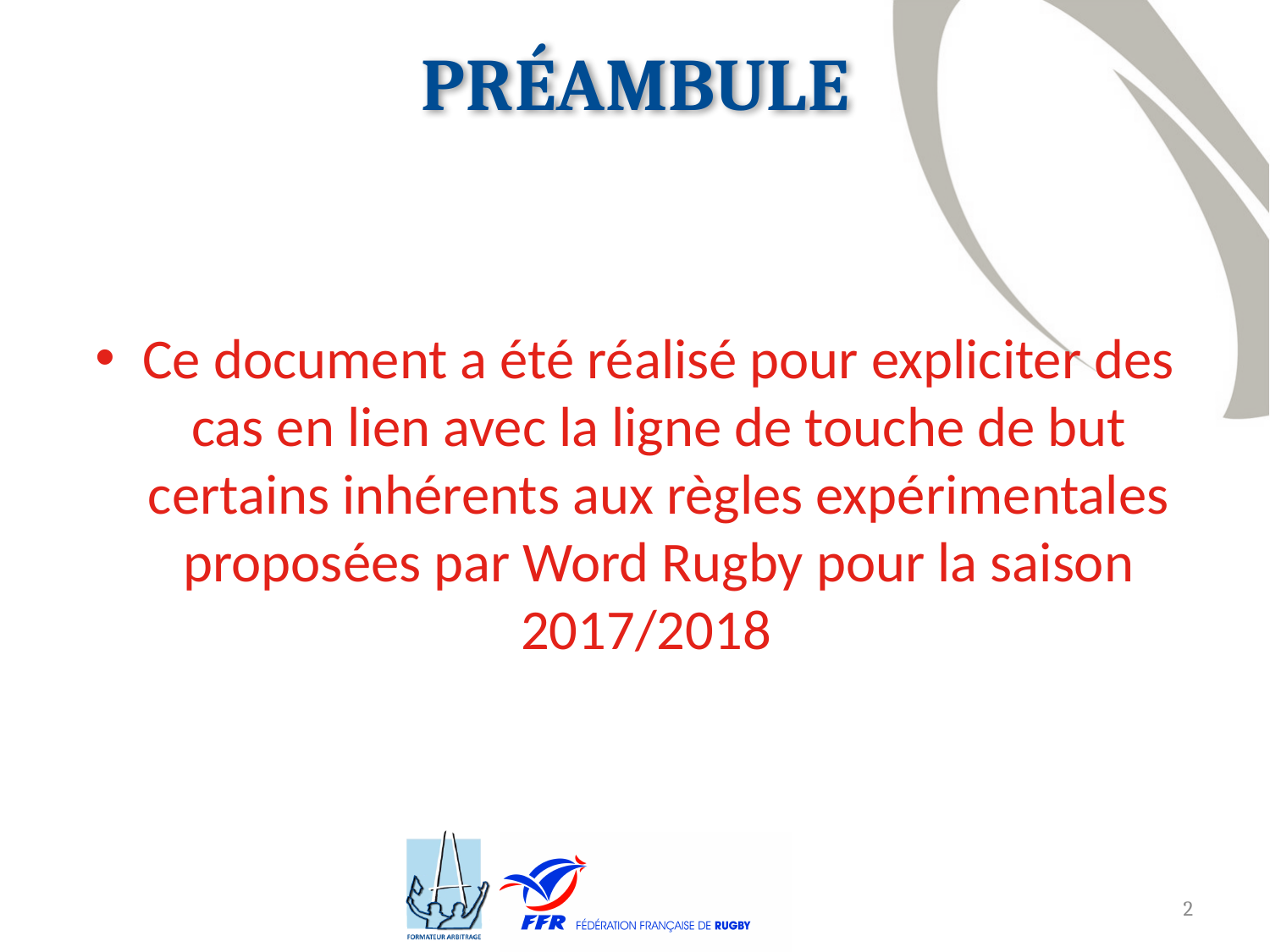

# Préambule
Ce document a été réalisé pour expliciter des cas en lien avec la ligne de touche de but certains inhérents aux règles expérimentales proposées par Word Rugby pour la saison 2017/2018